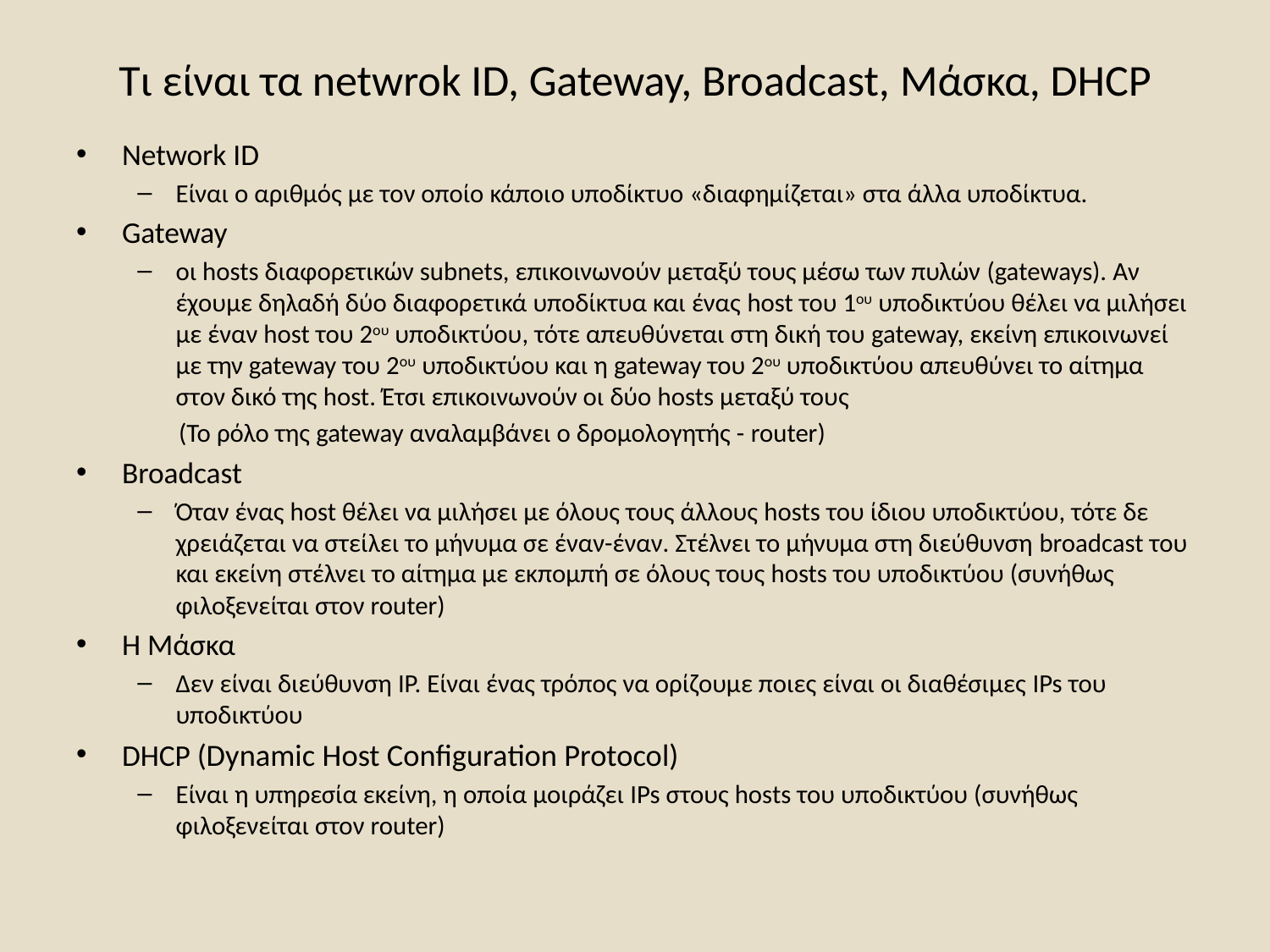

# Τι είναι τα netwrok ID, Gateway, Broadcast, Μάσκα, DHCP
Network ID
Είναι ο αριθμός με τον οποίο κάποιο υποδίκτυο «διαφημίζεται» στα άλλα υποδίκτυα.
Gateway
οι hosts διαφορετικών subnets, επικοινωνούν μεταξύ τους μέσω των πυλών (gateways). Αν έχουμε δηλαδή δύο διαφορετικά υποδίκτυα και ένας host του 1ου υποδικτύου θέλει να μιλήσει με έναν host του 2ου υποδικτύου, τότε απευθύνεται στη δική του gateway, εκείνη επικοινωνεί με την gateway του 2ου υποδικτύου και η gateway του 2ου υποδικτύου απευθύνει το αίτημα στον δικό της host. Έτσι επικοινωνούν οι δύο hosts μεταξύ τους
       (Το ρόλο της gateway αναλαμβάνει ο δρομολογητής - router)
Broadcast
Όταν ένας host θέλει να μιλήσει με όλους τους άλλους hosts του ίδιου υποδικτύου, τότε δε χρειάζεται να στείλει το μήνυμα σε έναν-έναν. Στέλνει το μήνυμα στη διεύθυνση broadcast του και εκείνη στέλνει το αίτημα με εκπομπή σε όλους τους hosts του υποδικτύου (συνήθως φιλοξενείται στον router)
Η Μάσκα
Δεν είναι διεύθυνση IP. Είναι ένας τρόπος να ορίζουμε ποιες είναι οι διαθέσιμες IPs του υποδικτύου
DHCP (Dynamic Host Configuration Protocol)
Είναι η υπηρεσία εκείνη, η οποία μοιράζει IPs στους hosts του υποδικτύου (συνήθως φιλοξενείται στον router)